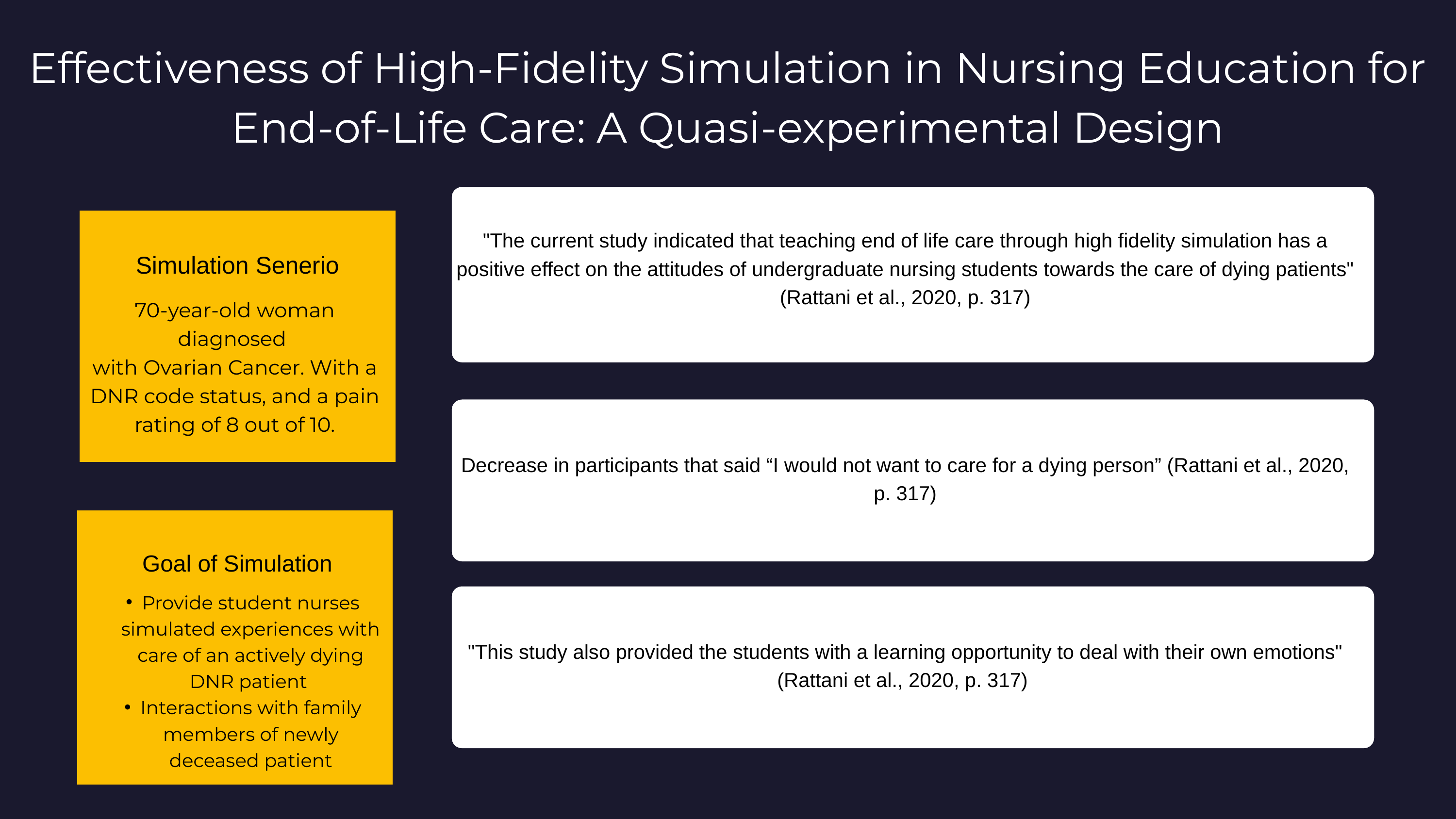

Effectiveness of High-Fidelity Simulation in Nursing Education for End-of-Life Care: A Quasi-experimental Design

"The current study indicated that teaching end of life care through high fidelity simulation has a positive effect on the attitudes of undergraduate nursing students towards the care of dying patients" (Rattani et al., 2020, p. 317)

Simulation Senerio
70-year-old woman diagnosed
with Ovarian Cancer. With a DNR code status, and a pain rating of 8 out of 10.

Decrease in participants that said “I would not want to care for a dying person” (Rattani et al., 2020, p. 317)

Goal of Simulation

"This study also provided the students with a learning opportunity to deal with their own emotions" (Rattani et al., 2020, p. 317)
Provide student nurses simulated experiences with care of an actively dying DNR patient
Interactions with family members of newly deceased patient